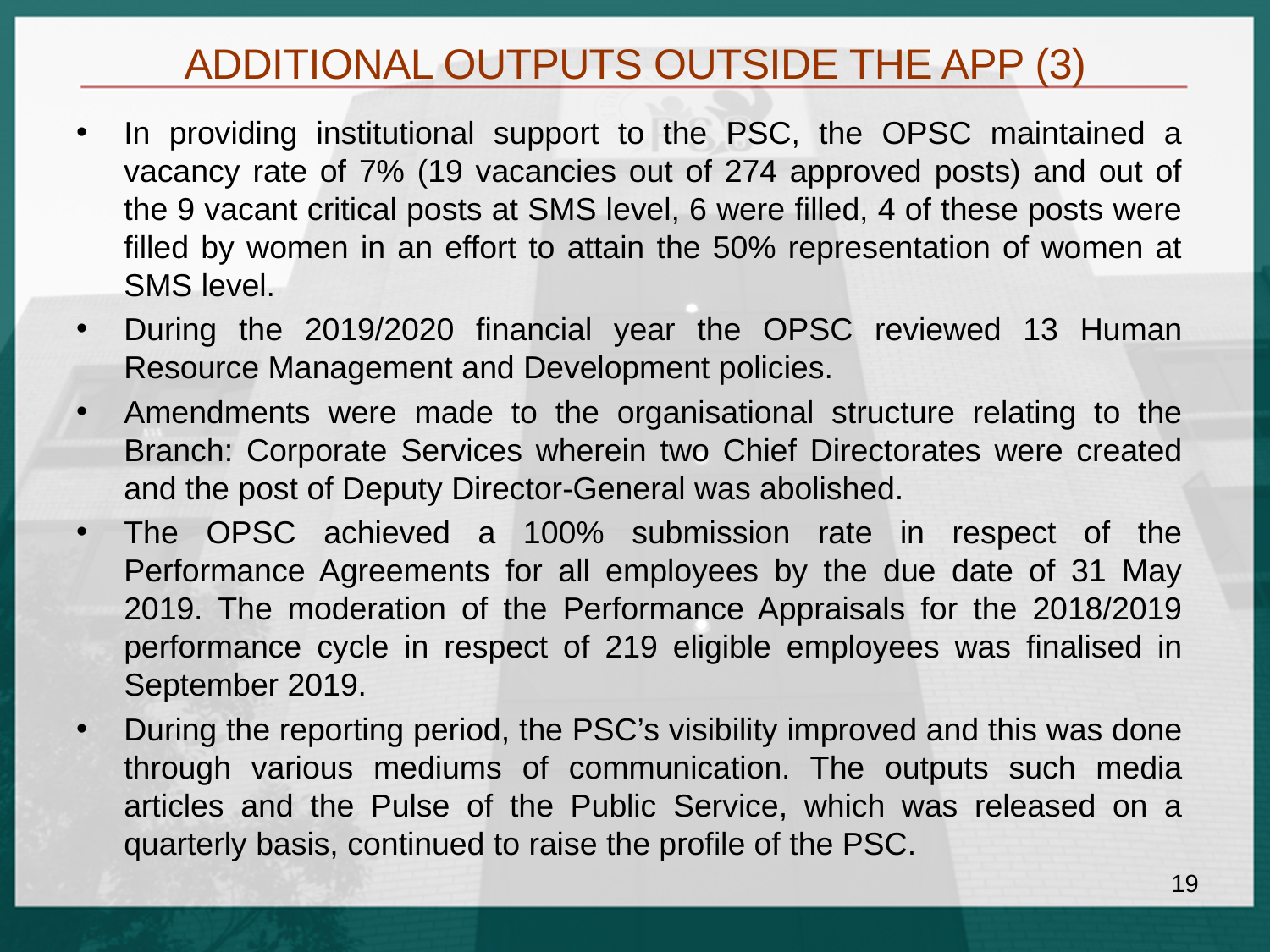

# ADDITIONAL OUTPUTS OUTSIDE THE APP (3)
In providing institutional support to the PSC, the OPSC maintained a vacancy rate of 7% (19 vacancies out of 274 approved posts) and out of the 9 vacant critical posts at SMS level, 6 were filled, 4 of these posts were filled by women in an effort to attain the 50% representation of women at SMS level.
During the 2019/2020 financial year the OPSC reviewed 13 Human Resource Management and Development policies.
Amendments were made to the organisational structure relating to the Branch: Corporate Services wherein two Chief Directorates were created and the post of Deputy Director-General was abolished.
The OPSC achieved a 100% submission rate in respect of the Performance Agreements for all employees by the due date of 31 May 2019. The moderation of the Performance Appraisals for the 2018/2019 performance cycle in respect of 219 eligible employees was finalised in September 2019.
During the reporting period, the PSC’s visibility improved and this was done through various mediums of communication. The outputs such media articles and the Pulse of the Public Service, which was released on a quarterly basis, continued to raise the profile of the PSC.
19